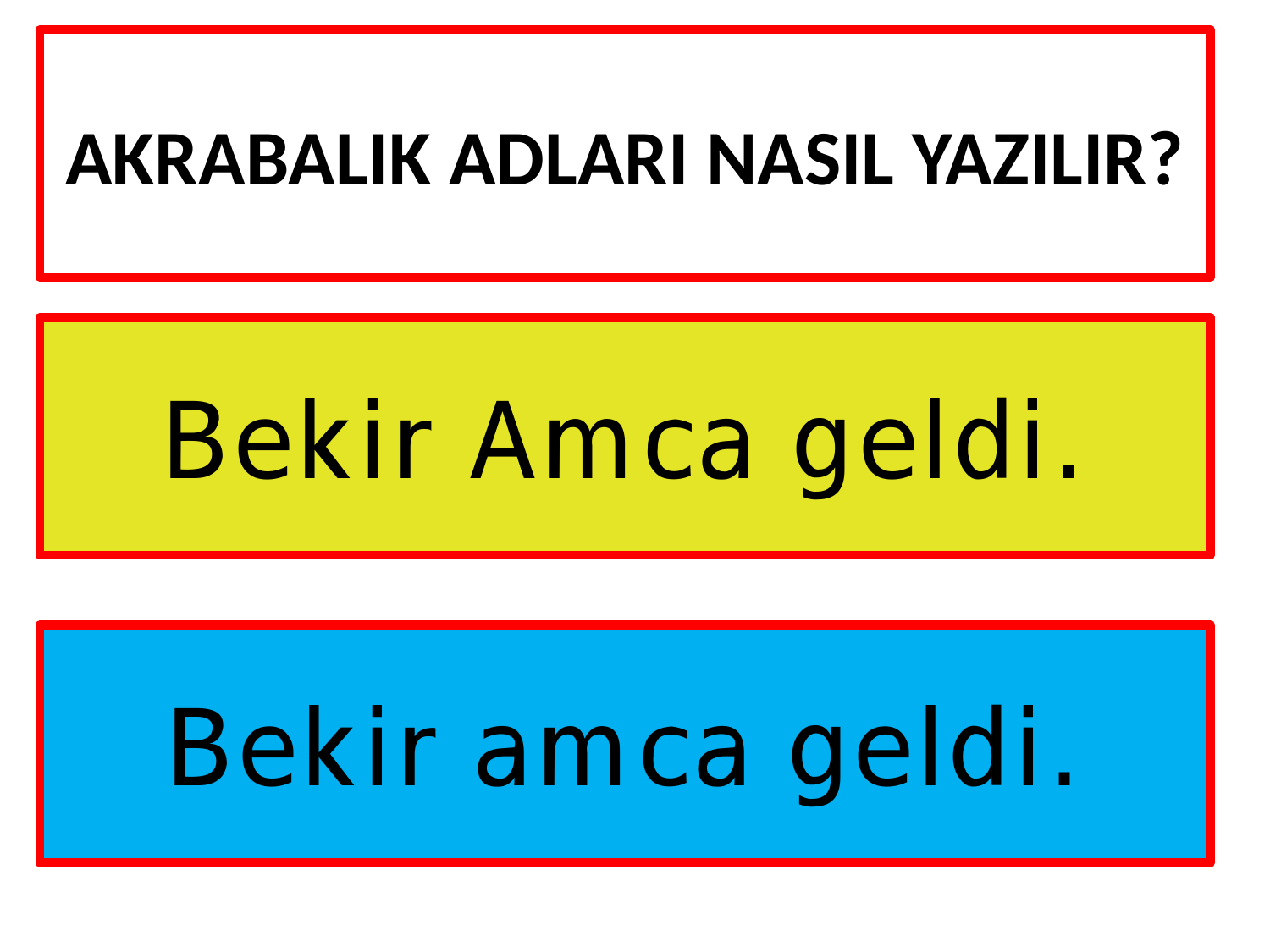

# AkrabalIK ADLARI NASIL YAZILIR?
Bekir Amca geldi.
Bekir amca geldi.